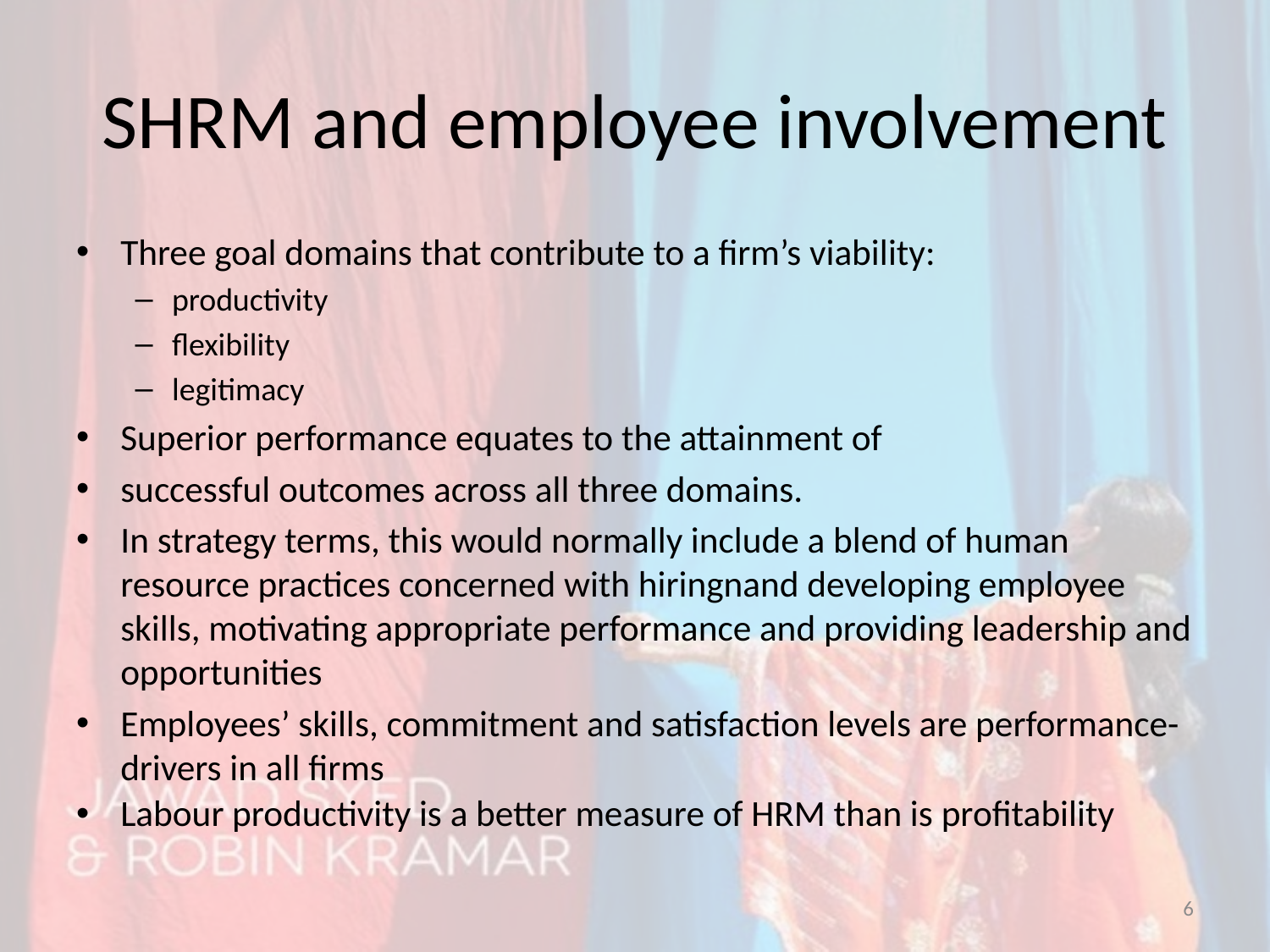

# SHRM and employee involvement
Three goal domains that contribute to a firm’s viability:
productivity
flexibility
legitimacy
Superior performance equates to the attainment of
successful outcomes across all three domains.
In strategy terms, this would normally include a blend of human resource practices concerned with hiringnand developing employee skills, motivating appropriate performance and providing leadership and opportunities
Employees’ skills, commitment and satisfaction levels are performance-drivers in all firms
Labour productivity is a better measure of HRM than is profitability

6